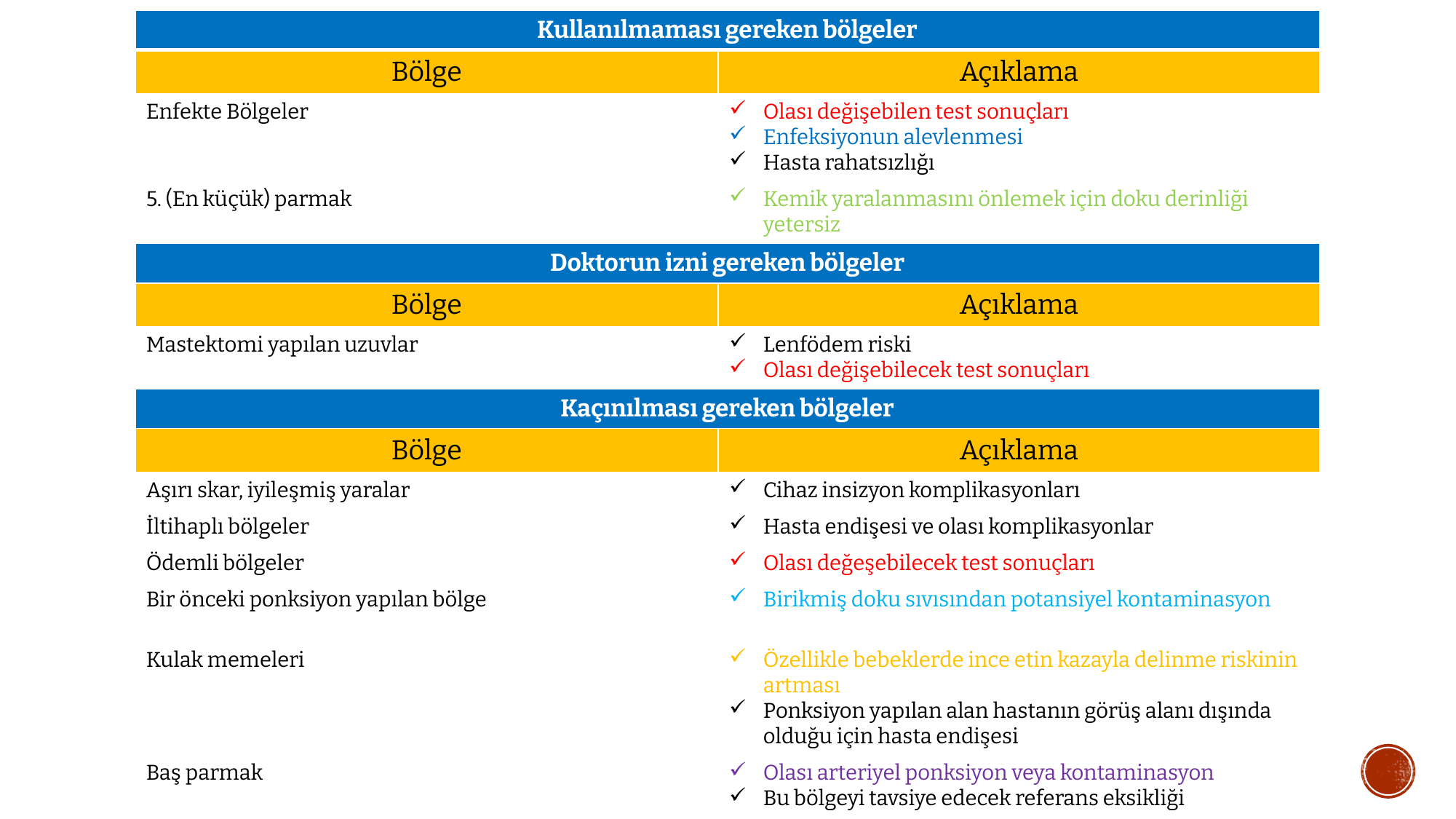

| Kullanılmaması gereken bölgeler |  |
| --- | --- |
| Bölge | Açıklama |
| Enfekte Bölgeler | Olası değişebilen test sonuçları Enfeksiyonun alevlenmesi Hasta rahatsızlığı |
| 5. (En küçük) parmak | Kemik yaralanmasını önlemek için doku derinliği yetersiz |
| Doktorun izni gereken bölgeler |  |
| Bölge | Açıklama |
| Mastektomi yapılan uzuvlar | Lenfödem riski Olası değişebilecek test sonuçları |
| Kaçınılması gereken bölgeler |  |
| Bölge | Açıklama |
| Aşırı skar, iyileşmiş yaralar | Cihaz insizyon komplikasyonları |
| İltihaplı bölgeler | Hasta endişesi ve olası komplikasyonlar |
| Ödemli bölgeler | Olası değeşebilecek test sonuçları |
| Bir önceki ponksiyon yapılan bölge | Birikmiş doku sıvısından potansiyel kontaminasyon |
| Kulak memeleri | Özellikle bebeklerde ince etin kazayla delinme riskinin artması Ponksiyon yapılan alan hastanın görüş alanı dışında olduğu için hasta endişesi |
| Baş parmak | Olası arteriyel ponksiyon veya kontaminasyon Bu bölgeyi tavsiye edecek referans eksikliği |
#